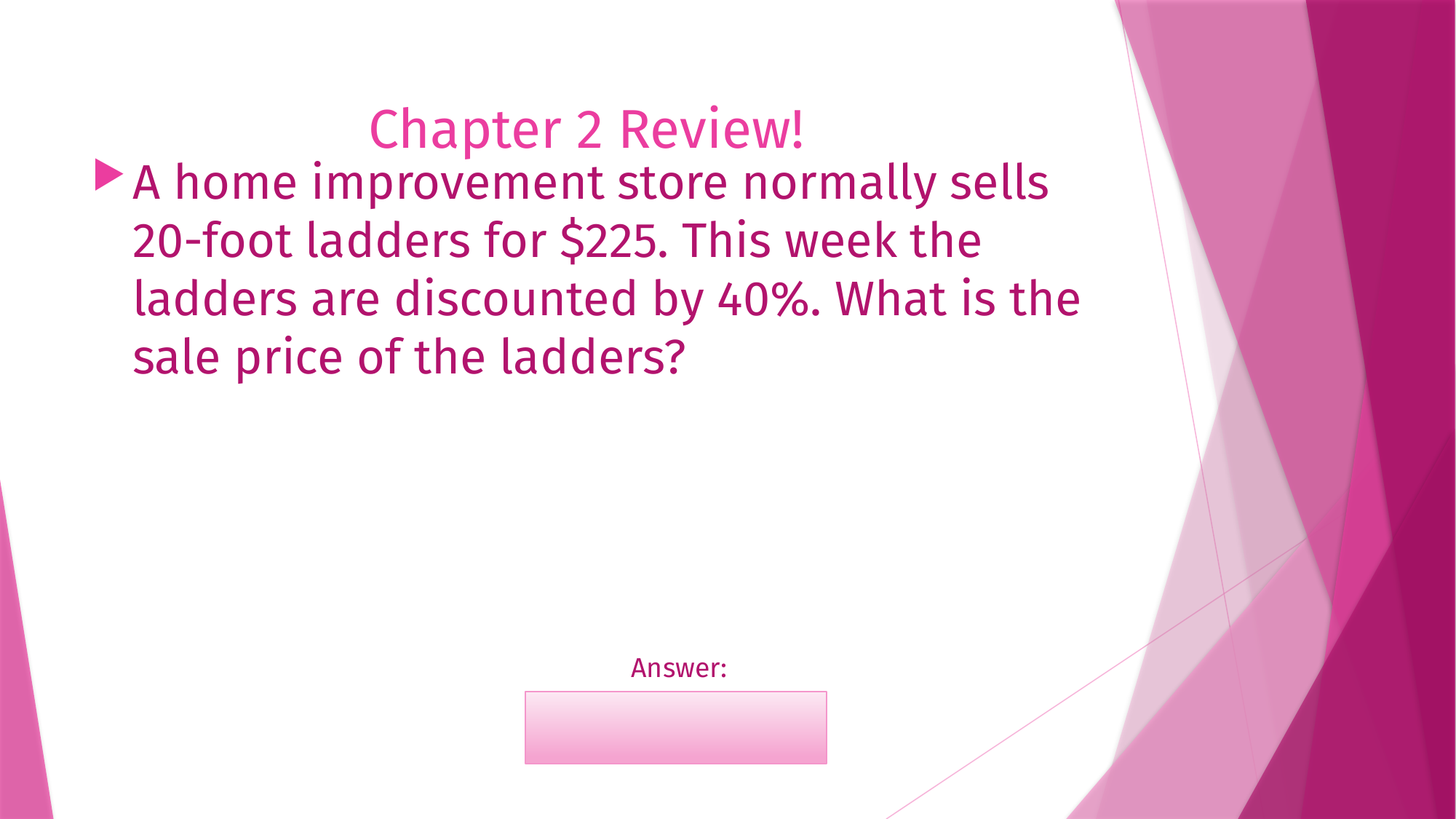

# Chapter 2 Review!
A home improvement store normally sells 20-foot ladders for $225. This week the ladders are discounted by 40%. What is the sale price of the ladders?
	Answer:

	$135